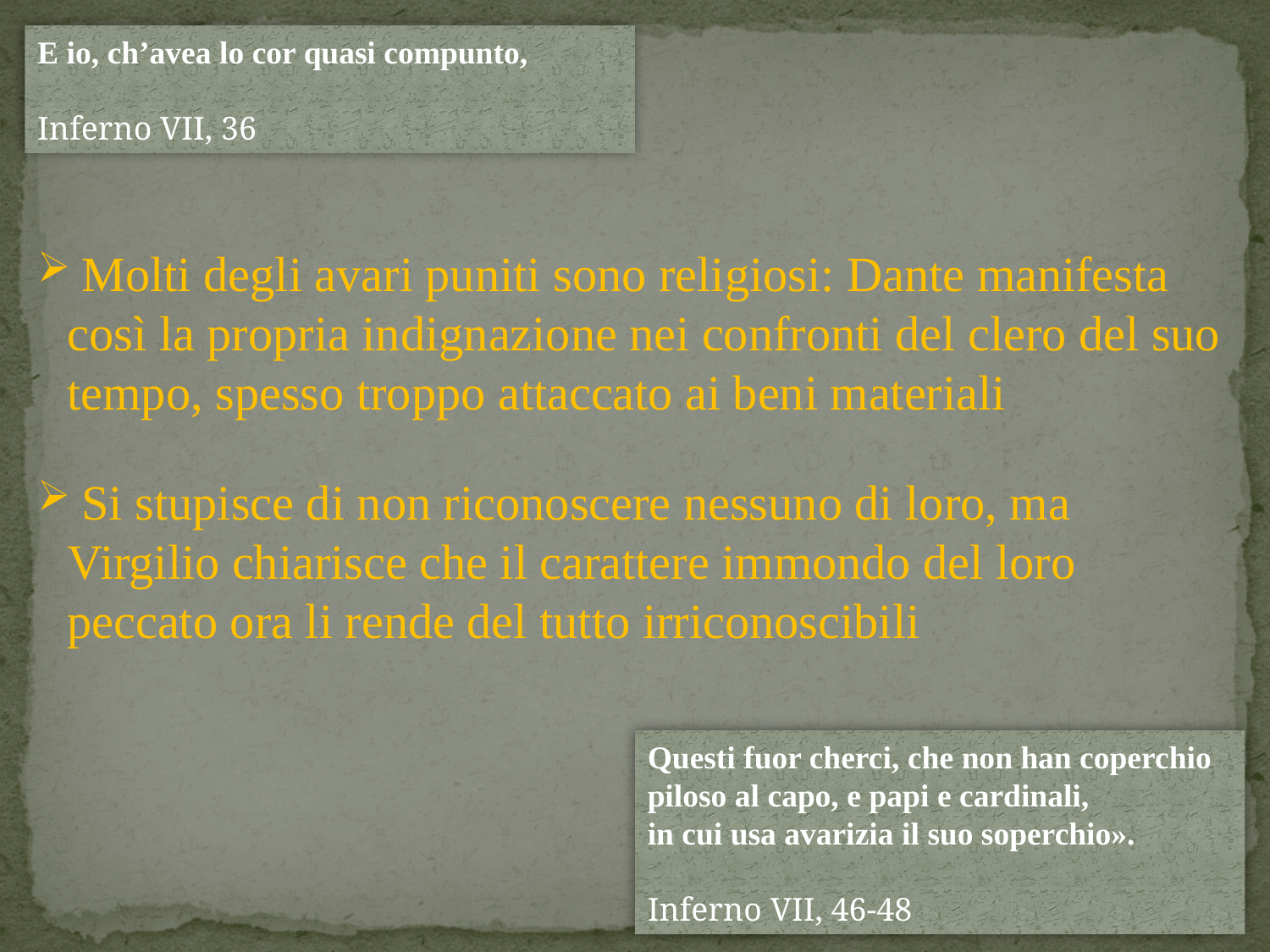

E io, ch’avea lo cor quasi compunto,

Inferno VII, 36
 Molti degli avari puniti sono religiosi: Dante manifesta così la propria indignazione nei confronti del clero del suo tempo, spesso troppo attaccato ai beni materiali

 Si stupisce di non riconoscere nessuno di loro, ma Virgilio chiarisce che il carattere immondo del loro           peccato ora li rende del tutto irriconoscibili
Questi fuor cherci, che non han coperchio 
piloso al capo, e papi e cardinali, 
in cui usa avarizia il suo soperchio».

Inferno VII, 46-48